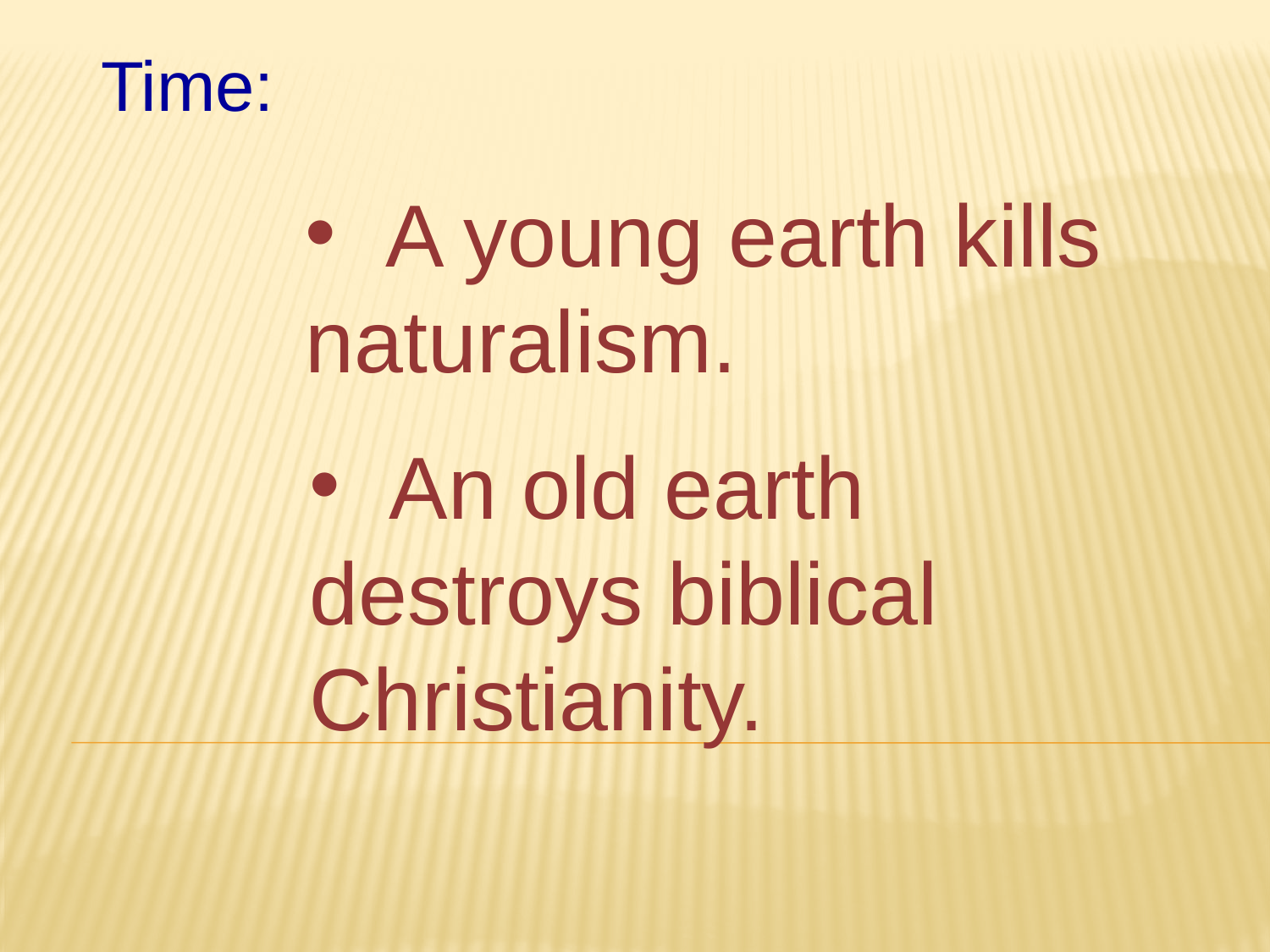

Time:
  A young earth kills naturalism.
  An old earth destroys biblical Christianity.